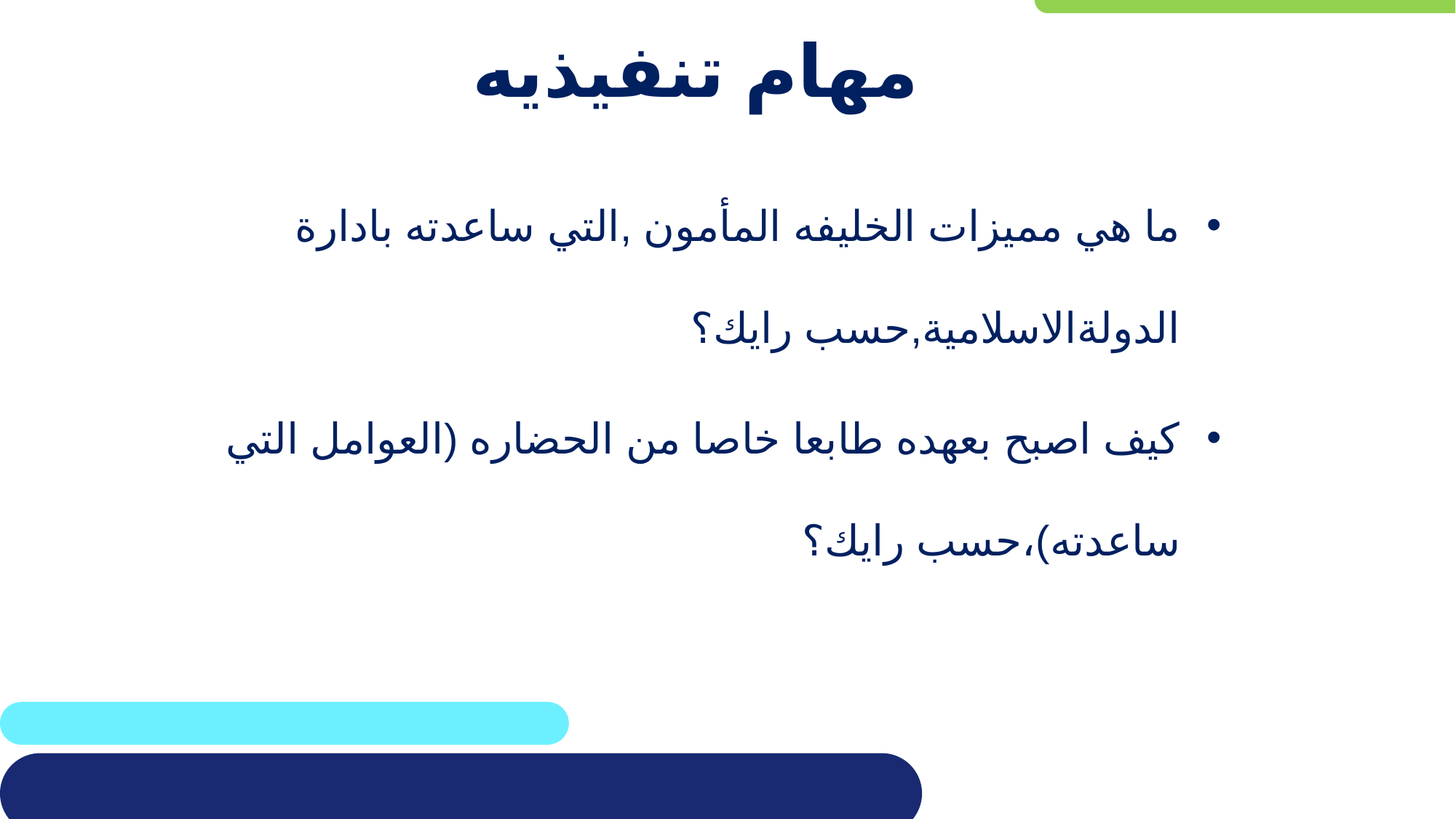

# مهام تنفيذيه
ما هي مميزات الخليفه المأمون ,التي ساعدته بادارة الدولةالاسلامية,حسب رايك؟
كيف اصبح بعهده طابعا خاصا من الحضاره (العوامل التي ساعدته)،حسب رايك؟